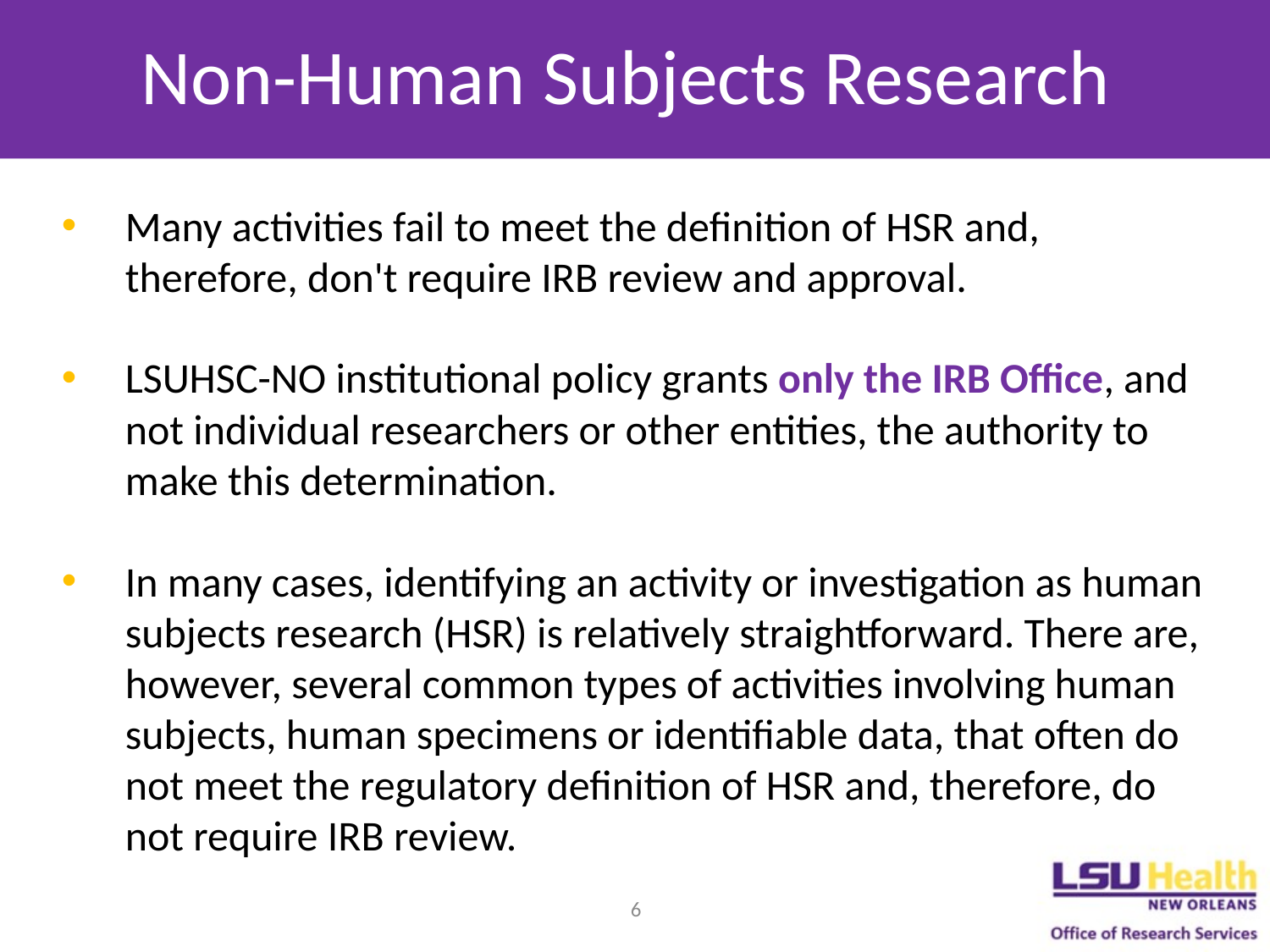

# Non-Human Subjects Research
Many activities fail to meet the definition of HSR and, therefore, don't require IRB review and approval.

LSUHSC-NO institutional policy grants only the IRB Office, and not individual researchers or other entities, the authority to make this determination.

In many cases, identifying an activity or investigation as human subjects research (HSR) is relatively straightforward. There are, however, several common types of activities involving human subjects, human specimens or identifiable data, that often do not meet the regulatory definition of HSR and, therefore, do not require IRB review.
6